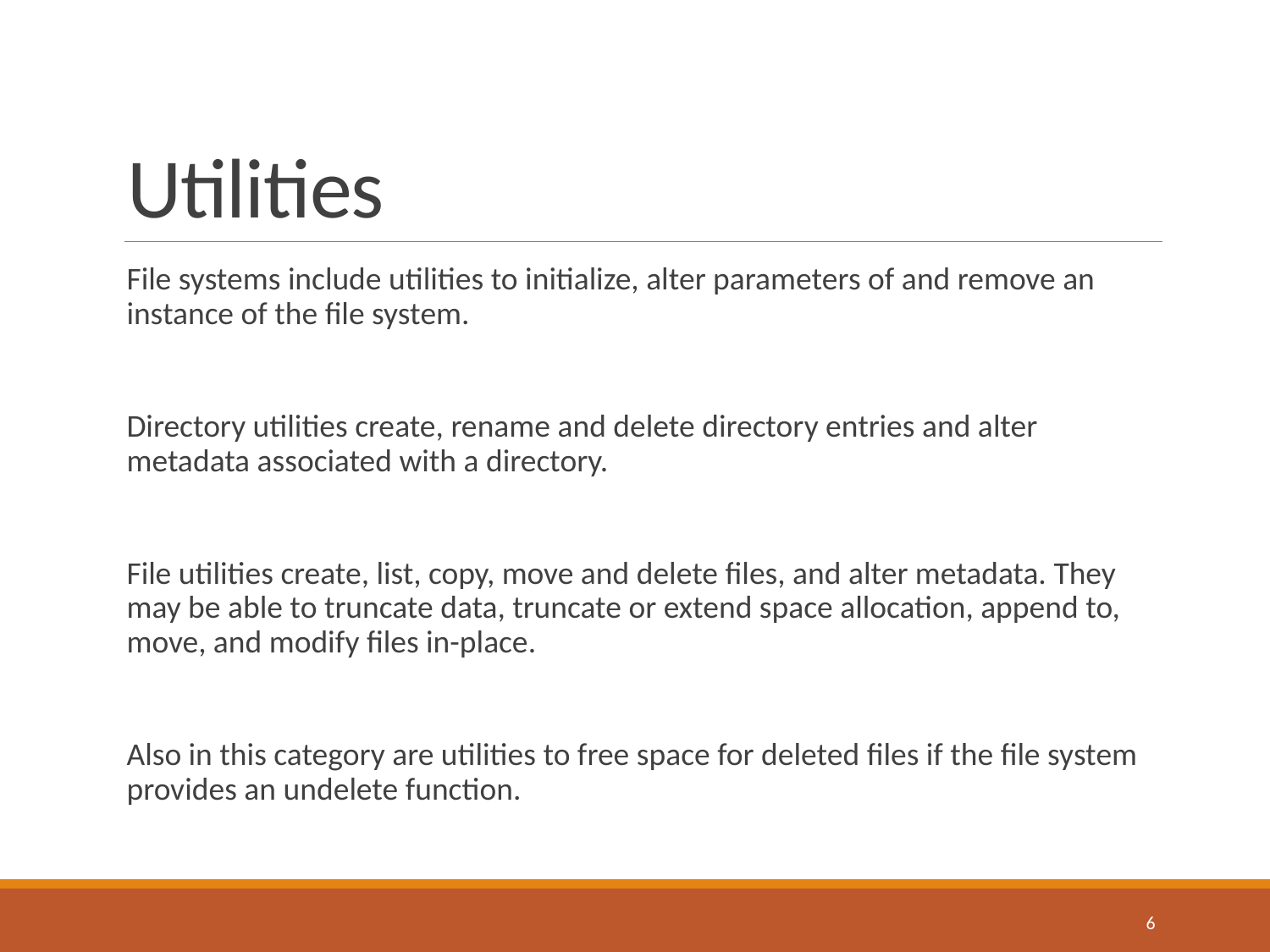

# Utilities
File systems include utilities to initialize, alter parameters of and remove an instance of the file system.

Directory utilities create, rename and delete directory entries and alter metadata associated with a directory.

File utilities create, list, copy, move and delete files, and alter metadata. They may be able to truncate data, truncate or extend space allocation, append to, move, and modify files in-place.

Also in this category are utilities to free space for deleted files if the file system provides an undelete function.

6